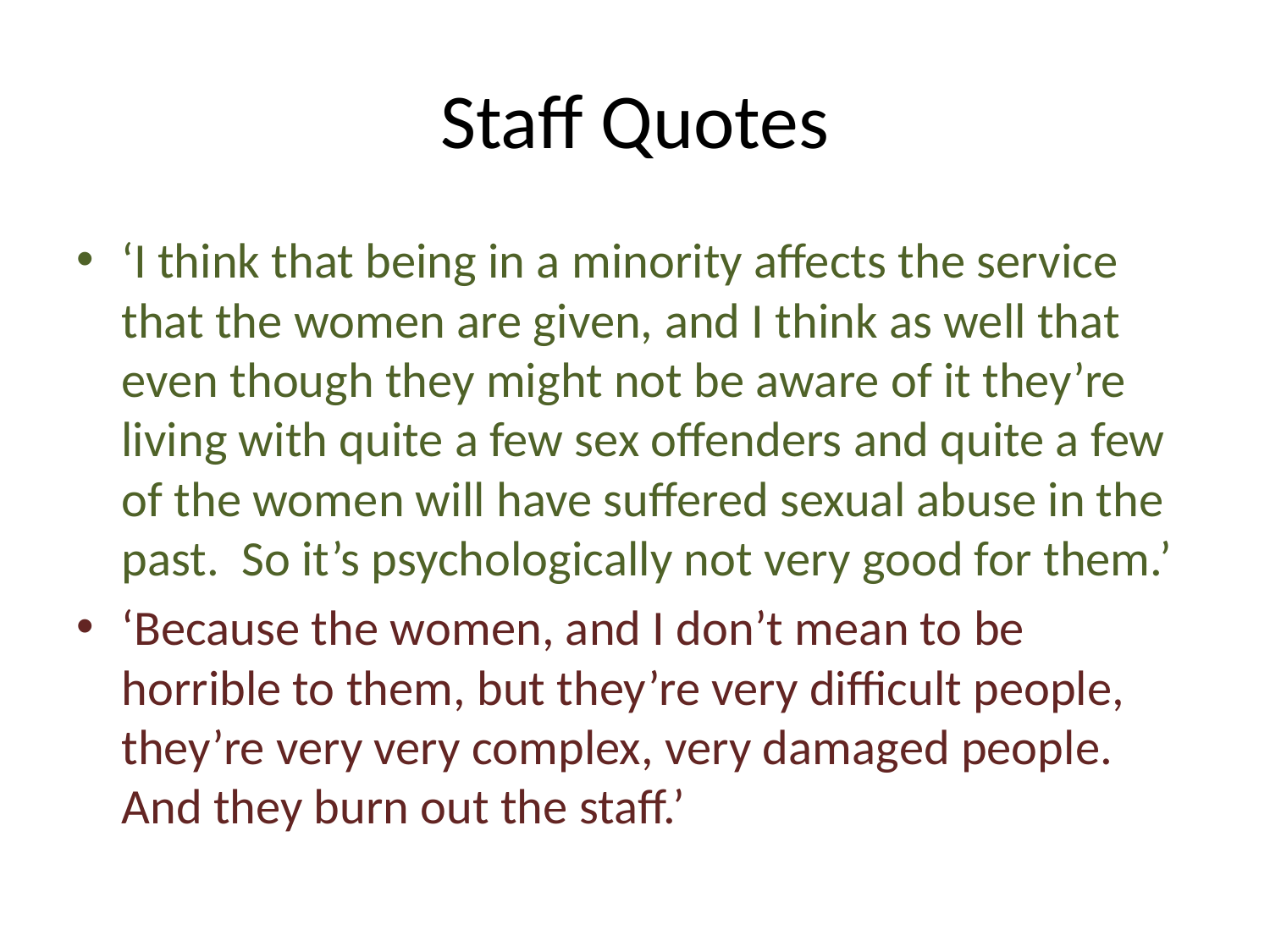

# Staff Quotes
‘I think that being in a minority affects the service that the women are given, and I think as well that even though they might not be aware of it they’re living with quite a few sex offenders and quite a few of the women will have suffered sexual abuse in the past.  So it’s psychologically not very good for them.’
‘Because the women, and I don’t mean to be horrible to them, but they’re very difficult people, they’re very very complex, very damaged people.  And they burn out the staff.’